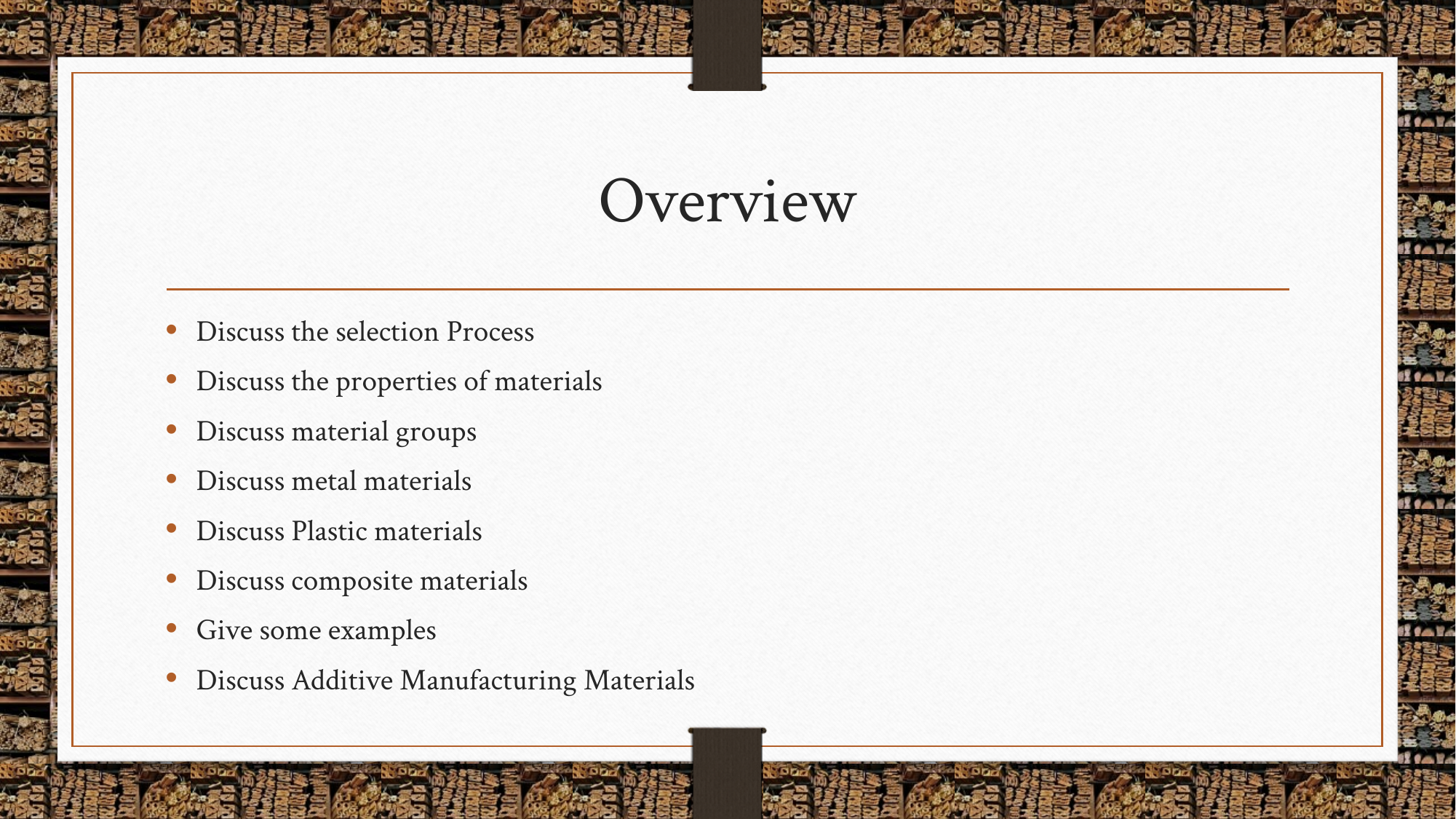

# Overview
Discuss the selection Process
Discuss the properties of materials
Discuss material groups
Discuss metal materials
Discuss Plastic materials
Discuss composite materials
Give some examples
Discuss Additive Manufacturing Materials